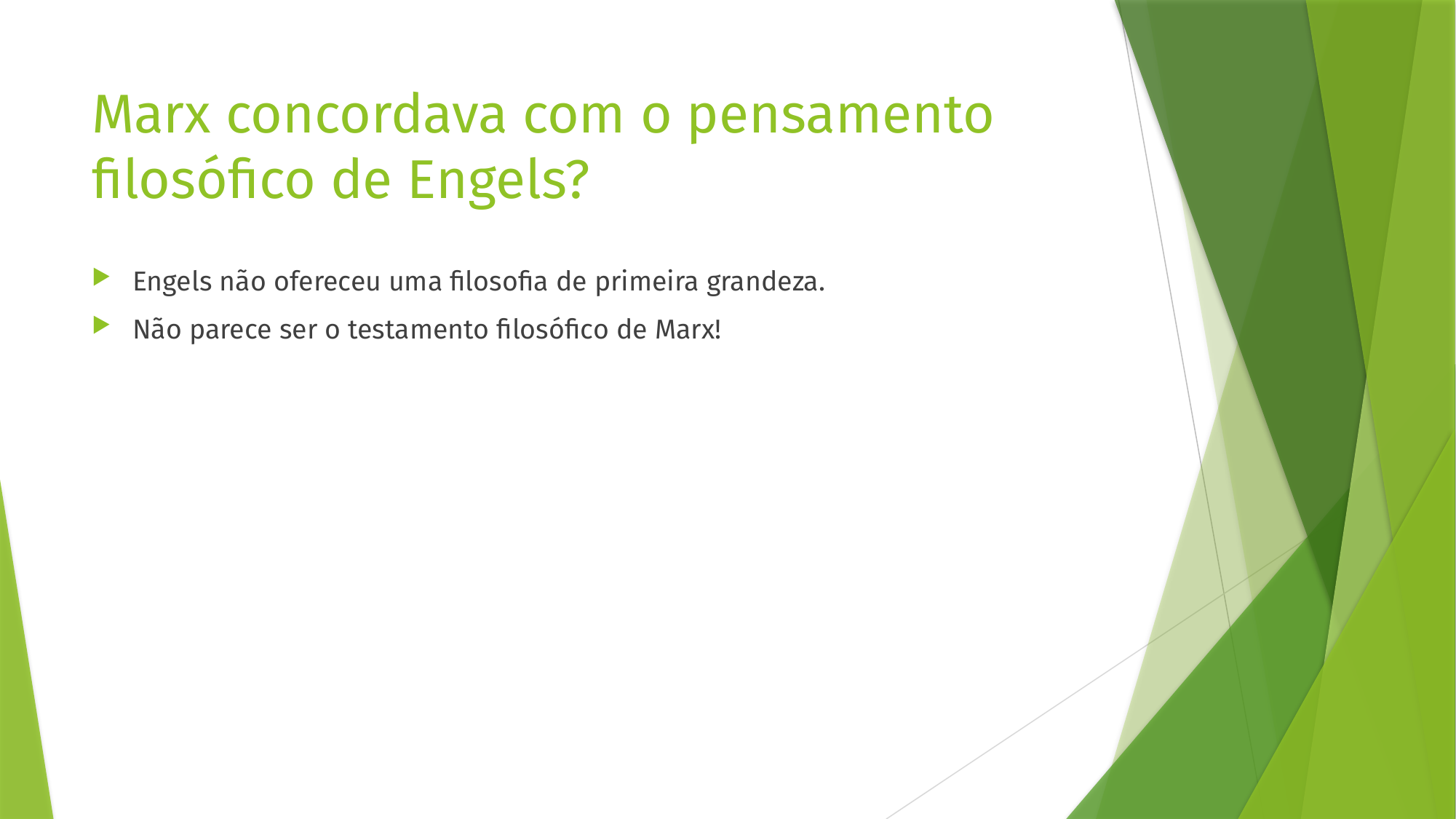

# Marx concordava com o pensamento filosófico de Engels?
Engels não ofereceu uma filosofia de primeira grandeza.
Não parece ser o testamento filosófico de Marx!